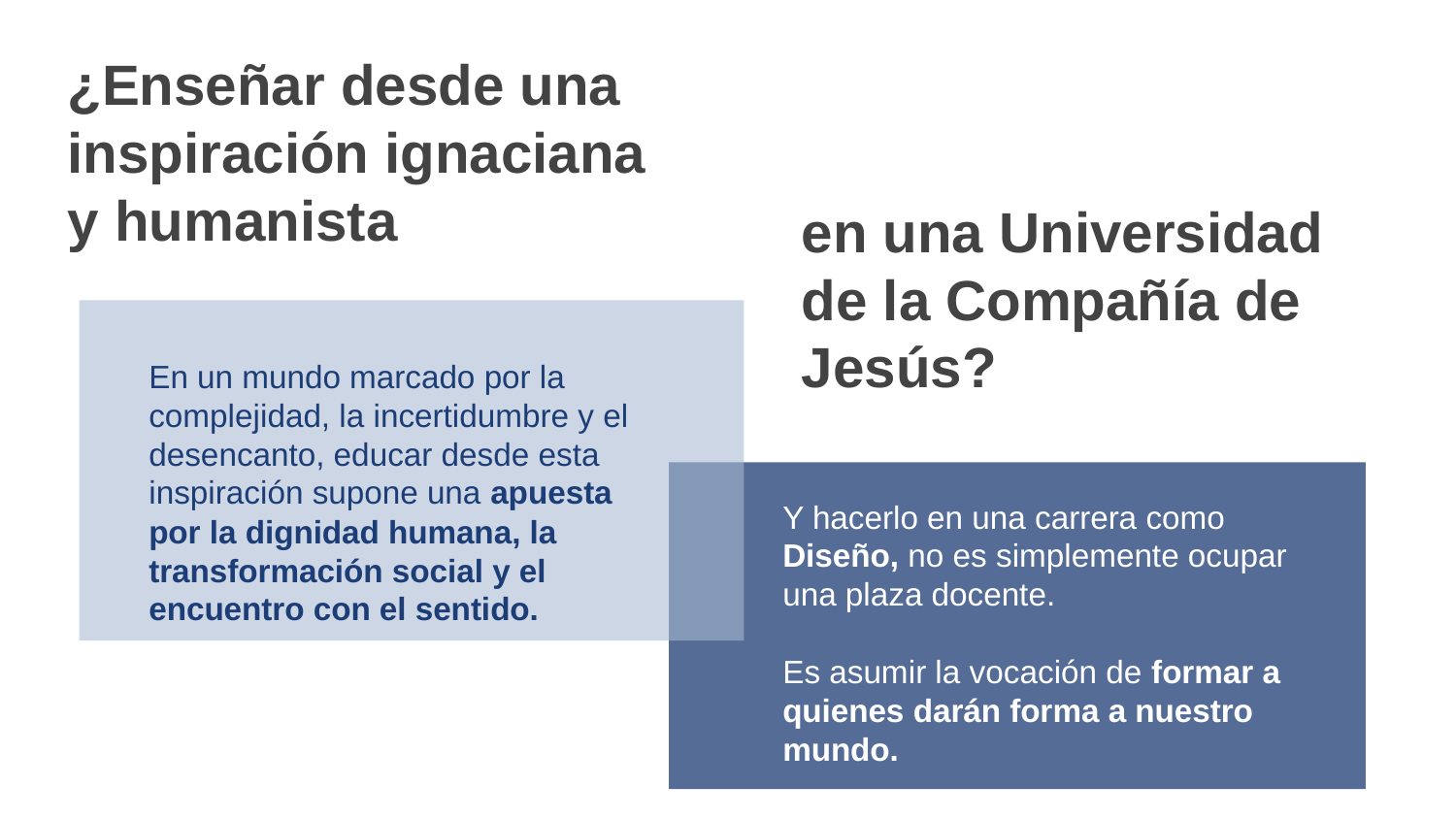

¿Enseñar desde una inspiración ignaciana y humanista
# en una Universidad de la Compañía de Jesús?

En un mundo marcado por la complejidad, la incertidumbre y el desencanto, educar desde esta inspiración supone una apuesta por la dignidad humana, la transformación social y el encuentro con el sentido.

Y hacerlo en una carrera como Diseño, no es simplemente ocupar una plaza docente.

Es asumir la vocación de formar a quienes darán forma a nuestro mundo.